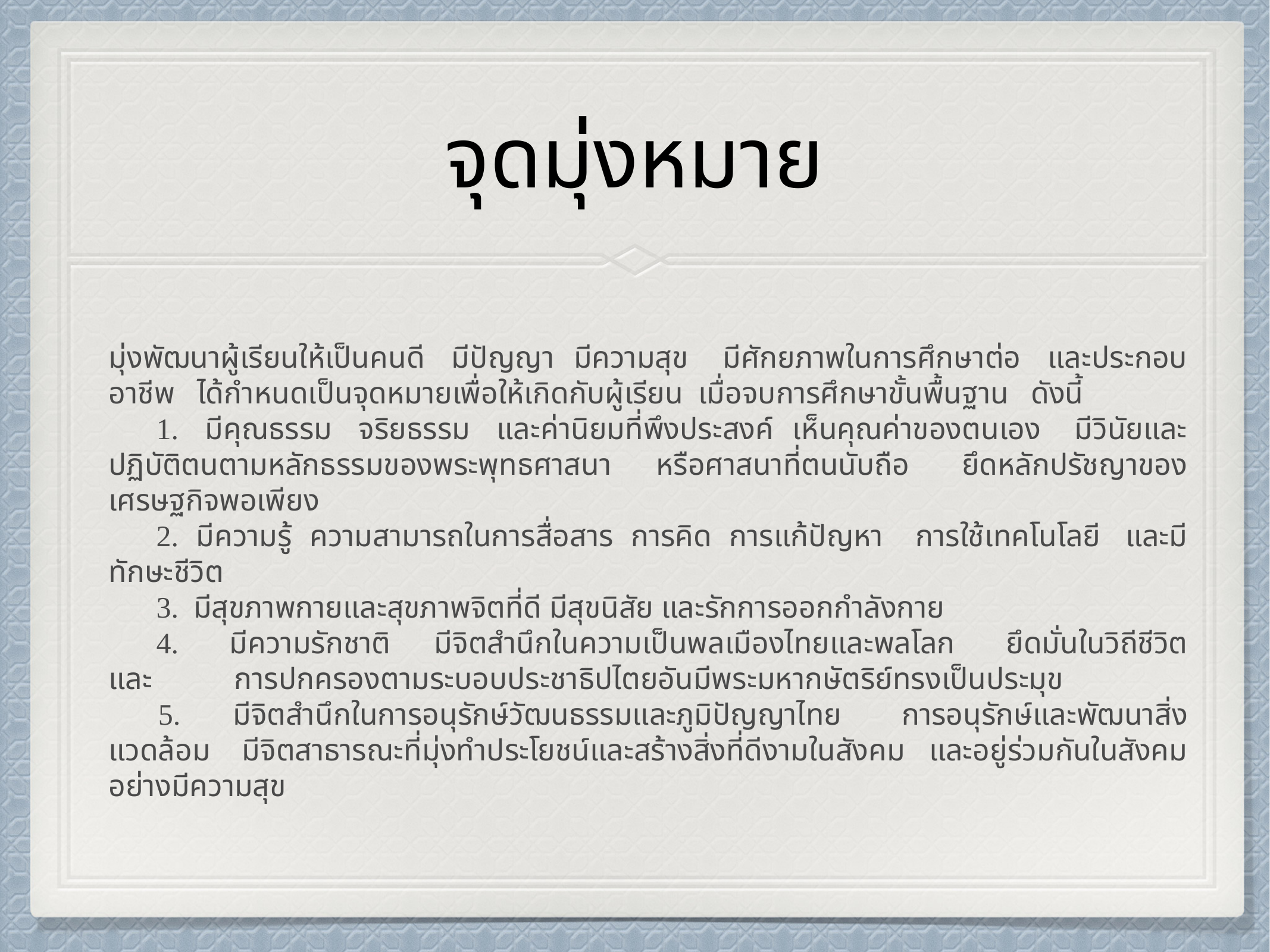

# จุดมุ่งหมาย
มุ่งพัฒนาผู้เรียนให้เป็นคนดี  มีปัญญา มีความสุข   มีศักยภาพในการศึกษาต่อ  และประกอบอาชีพ   ได้กำหนดเป็นจุดหมายเพื่อให้เกิดกับผู้เรียน  เมื่อจบการศึกษาขั้นพื้นฐาน   ดังนี้
1.  มีคุณธรรม  จริยธรรม  และค่านิยมที่พึงประสงค์ เห็นคุณค่าของตนเอง   มีวินัยและปฏิบัติตนตามหลักธรรมของพระพุทธศาสนา หรือศาสนาที่ตนนับถือ  ยึดหลักปรัชญาของเศรษฐกิจพอเพียง
2. มีความรู้ ความสามารถในการสื่อสาร การคิด การแก้ปัญหา   การใช้เทคโนโลยี  และมีทักษะชีวิต
3.  มีสุขภาพกายและสุขภาพจิตที่ดี มีสุขนิสัย และรักการออกกำลังกาย
4.  มีความรักชาติ มีจิตสำนึกในความเป็นพลเมืองไทยและพลโลก  ยึดมั่นในวิถีชีวิตและ           การปกครองตามระบอบประชาธิปไตยอันมีพระมหากษัตริย์ทรงเป็นประมุข
5.  มีจิตสำนึกในการอนุรักษ์วัฒนธรรมและภูมิปัญญาไทย   การอนุรักษ์และพัฒนาสิ่งแวดล้อม  มีจิตสาธารณะที่มุ่งทำประโยชน์และสร้างสิ่งที่ดีงามในสังคม และอยู่ร่วมกันในสังคมอย่างมีความสุข